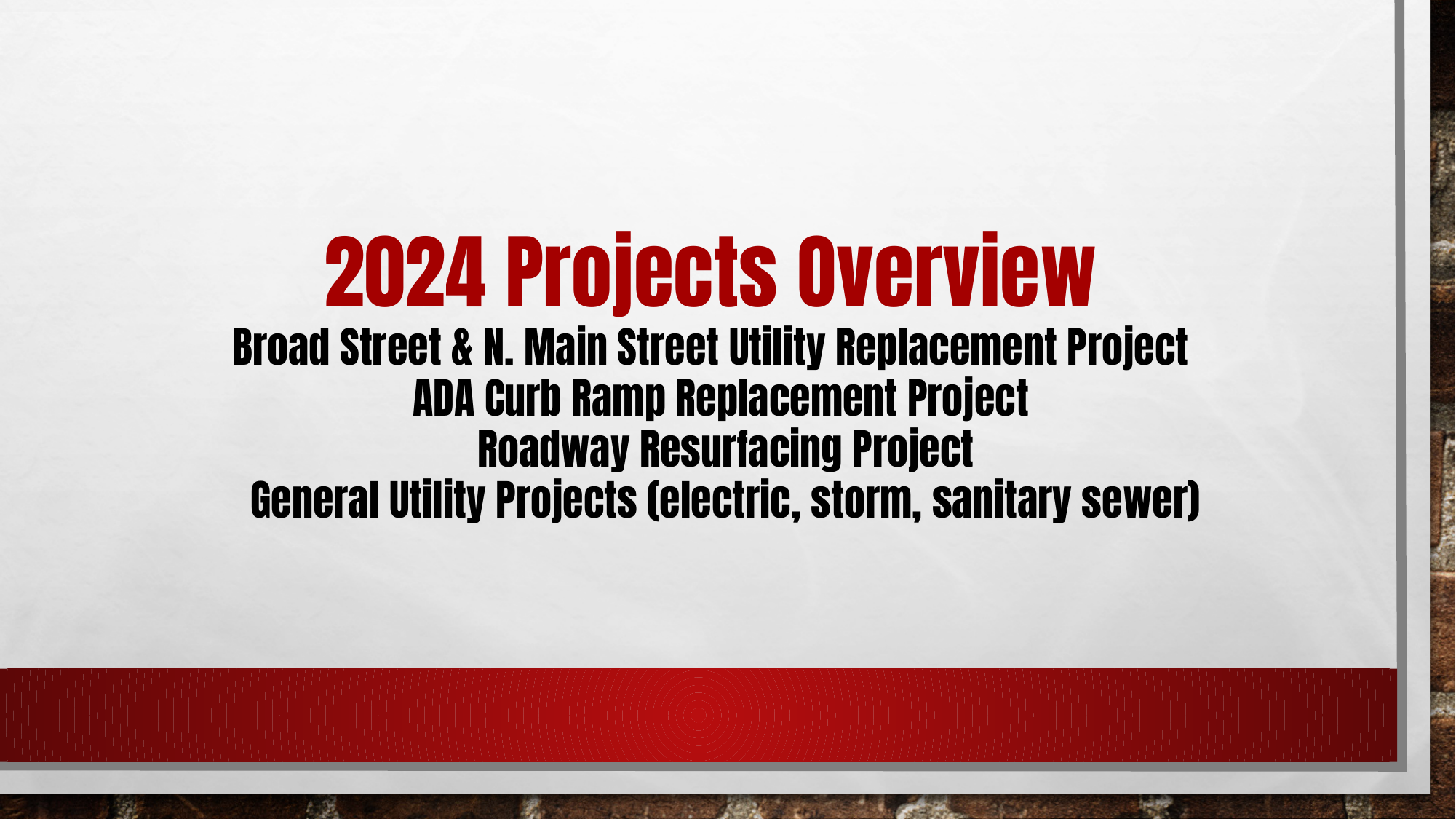

2024 Projects Overview
Broad Street & N. Main Street Utility Replacement Project
   ADA Curb Ramp Replacement Project
   Roadway Resurfacing Project
   General Utility Projects (electric, storm, sanitary sewer)